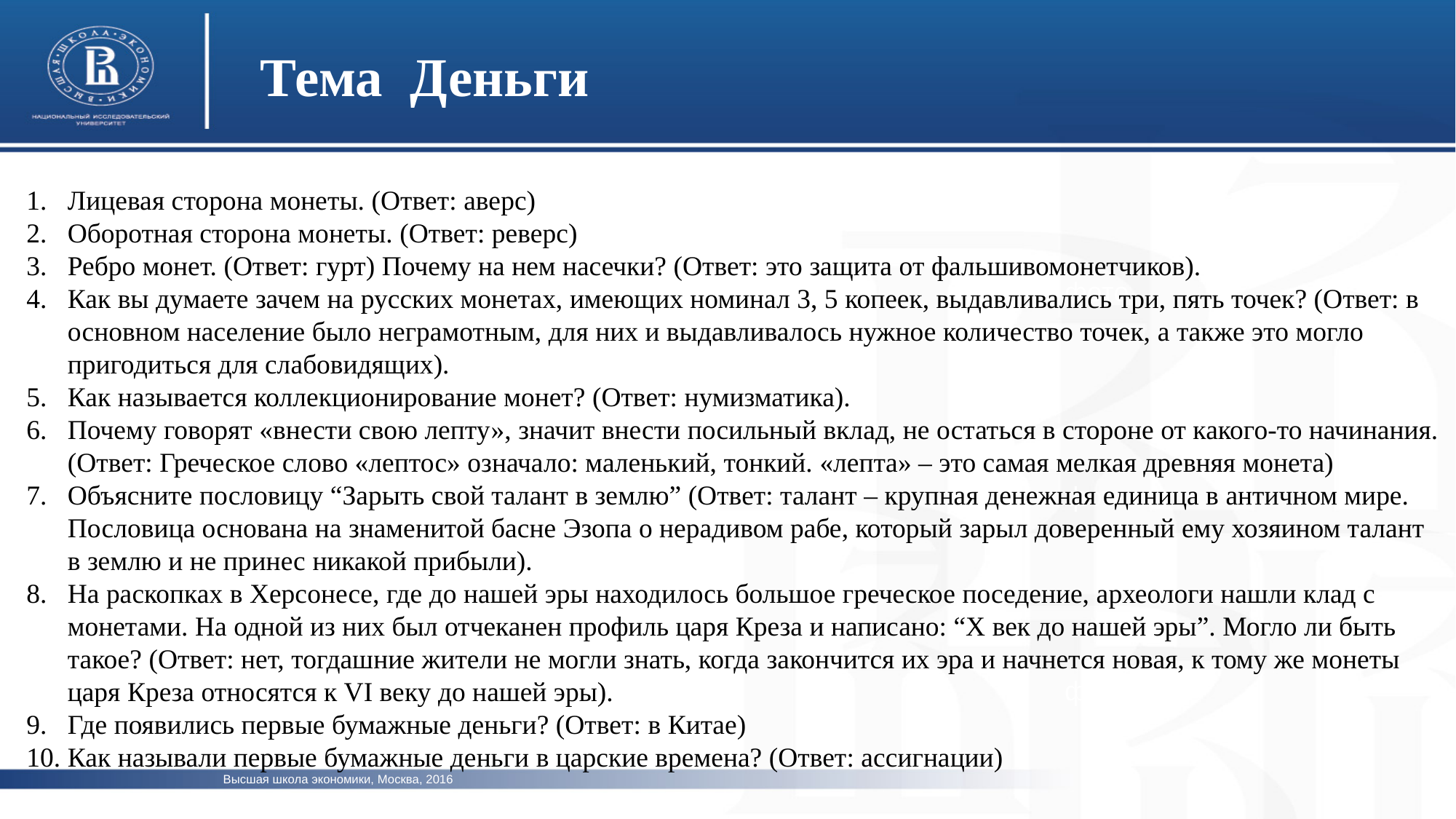

Тема  Деньги
Лицевая сторона монеты. (Ответ: аверс)
Оборотная сторона монеты. (Ответ: реверс)
Ребро монет. (Ответ: гурт) Почему на нем насечки? (Ответ: это защита от фальшивомонетчиков).
Как вы думаете зачем на русских монетах, имеющих номинал 3, 5 копеек, выдавливались три, пять точек? (Ответ: в основном население было неграмотным, для них и выдавливалось нужное количество точек, а также это могло пригодиться для слабовидящих).
Как называется коллекционирование монет? (Ответ: нумизматика).
Почему говорят «внести свою лепту», значит внести посильный вклад, не остаться в стороне от какого-то начинания. (Ответ: Греческое слово «лептос» означало: маленький, тонкий. «лепта» – это самая мелкая древняя монета)
Объясните пословицу “Зарыть свой талант в землю” (Ответ: талант – крупная денежная единица в античном мире. Пословица основана на знаменитой басне Эзопа о нерадивом рабе, который зарыл доверенный ему хозяином талант в землю и не принес никакой прибыли).
На раскопках в Херсонесе, где до нашей эры находилось большое греческое поседение, археологи нашли клад с монетами. На одной из них был отчеканен профиль царя Креза и написано: “X век до нашей эры”. Могло ли быть такое? (Ответ: нет, тогдашние жители не могли знать, когда закончится их эра и начнется новая, к тому же монеты царя Креза относятся к VI веку до нашей эры).
Где появились первые бумажные деньги? (Ответ: в Китае)
Как называли первые бумажные деньги в царские времена? (Ответ: ассигнации)

фото
фото
фото
Высшая школа экономики, Москва, 2016